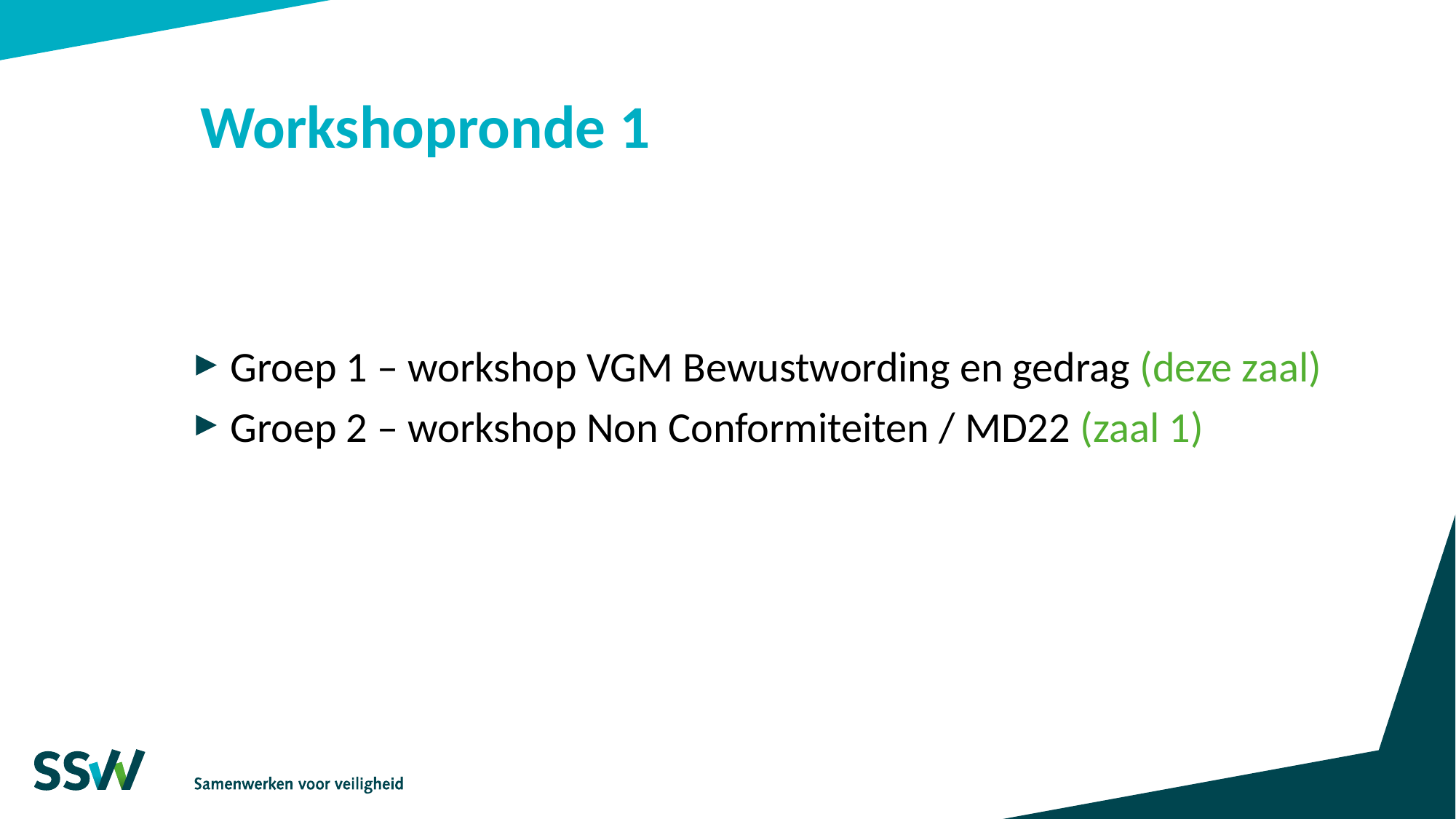

# Workshopronde 1

Groep 1 – workshop VGM Bewustwording en gedrag (deze zaal)
Groep 2 – workshop Non Conformiteiten / MD22 (zaal 1)